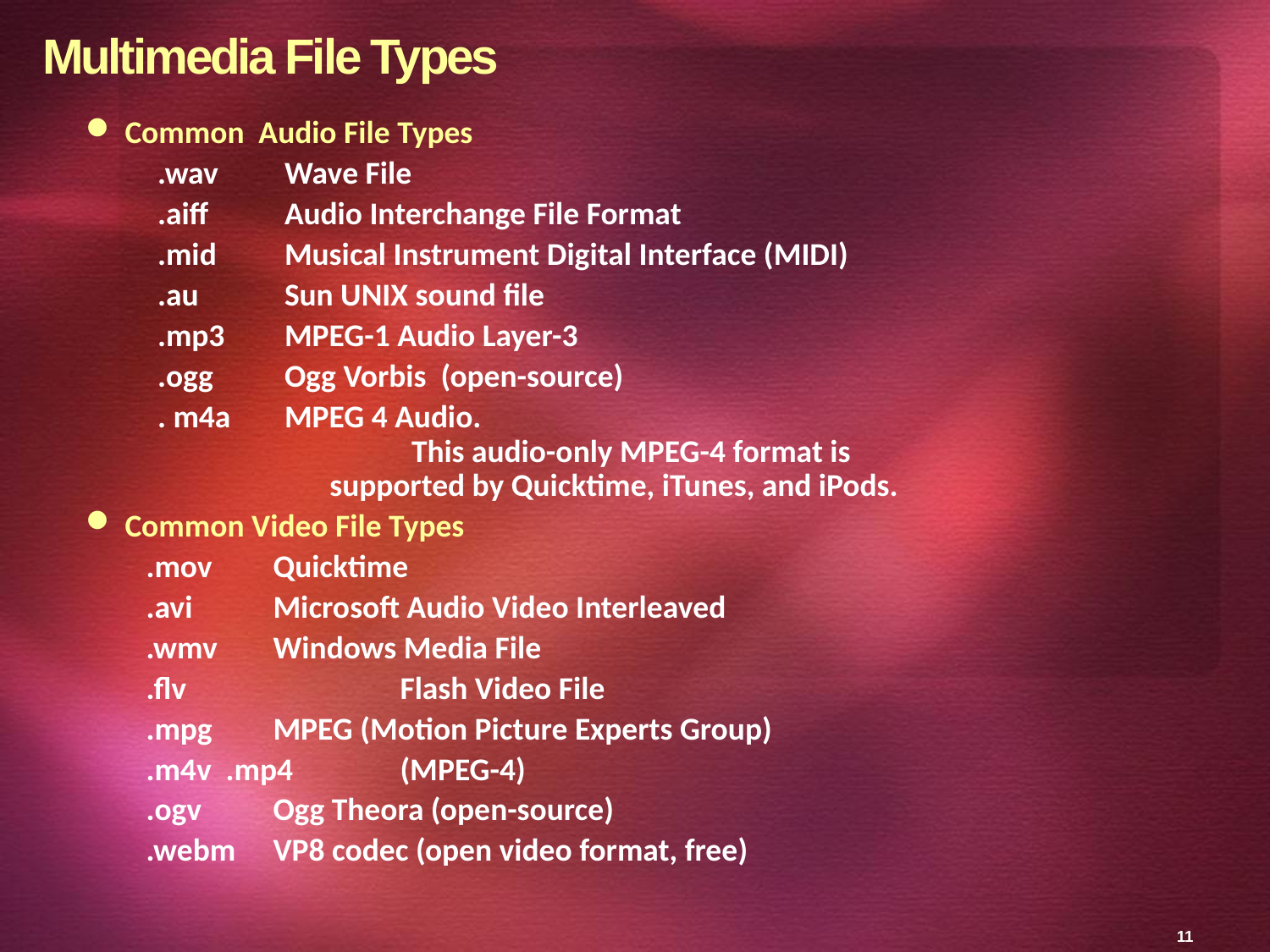

# Multimedia File Types
Common  Audio File Types
.wav    	Wave File
.aiff    	Audio Interchange File Format
.mid    	Musical Instrument Digital Interface (MIDI)
.au    	Sun UNIX sound file
.mp3    	MPEG-1 Audio Layer-3
.ogg	Ogg Vorbis  (open-source)
. m4a 	MPEG 4 Audio.
		This audio-only MPEG-4 format is
                        supported by Quicktime, iTunes, and iPods.
Common Video File Types
.mov	Quicktime
.avi    	Microsoft Audio Video Interleaved
.wmv	Windows Media File
.flv 		Flash Video File
.mpg	MPEG (Motion Picture Experts Group)
.m4v  .mp4 	(MPEG-4)
.ogv       	Ogg Theora (open-source)
.webm	VP8 codec (open video format, free)